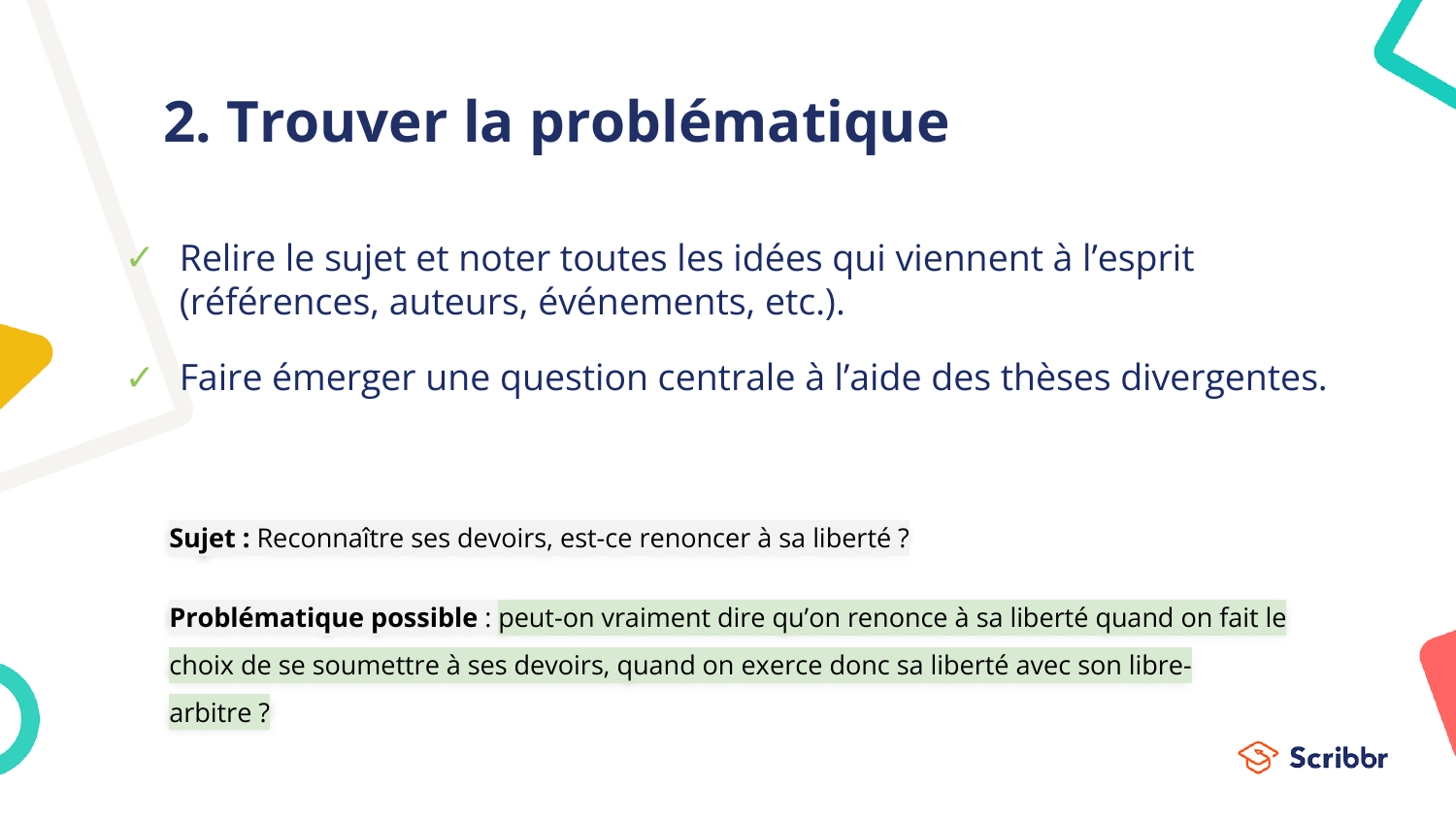

# 2. Trouver la problématique
Relire le sujet et noter toutes les idées qui viennent à l’esprit (références, auteurs, événements, etc.).
Faire émerger une question centrale à l’aide des thèses divergentes.

Sujet : Reconnaître ses devoirs, est-ce renoncer à sa liberté ?
Problématique possible : peut-on vraiment dire qu’on renonce à sa liberté quand on fait le choix de se soumettre à ses devoirs, quand on exerce donc sa liberté avec son libre-arbitre ?